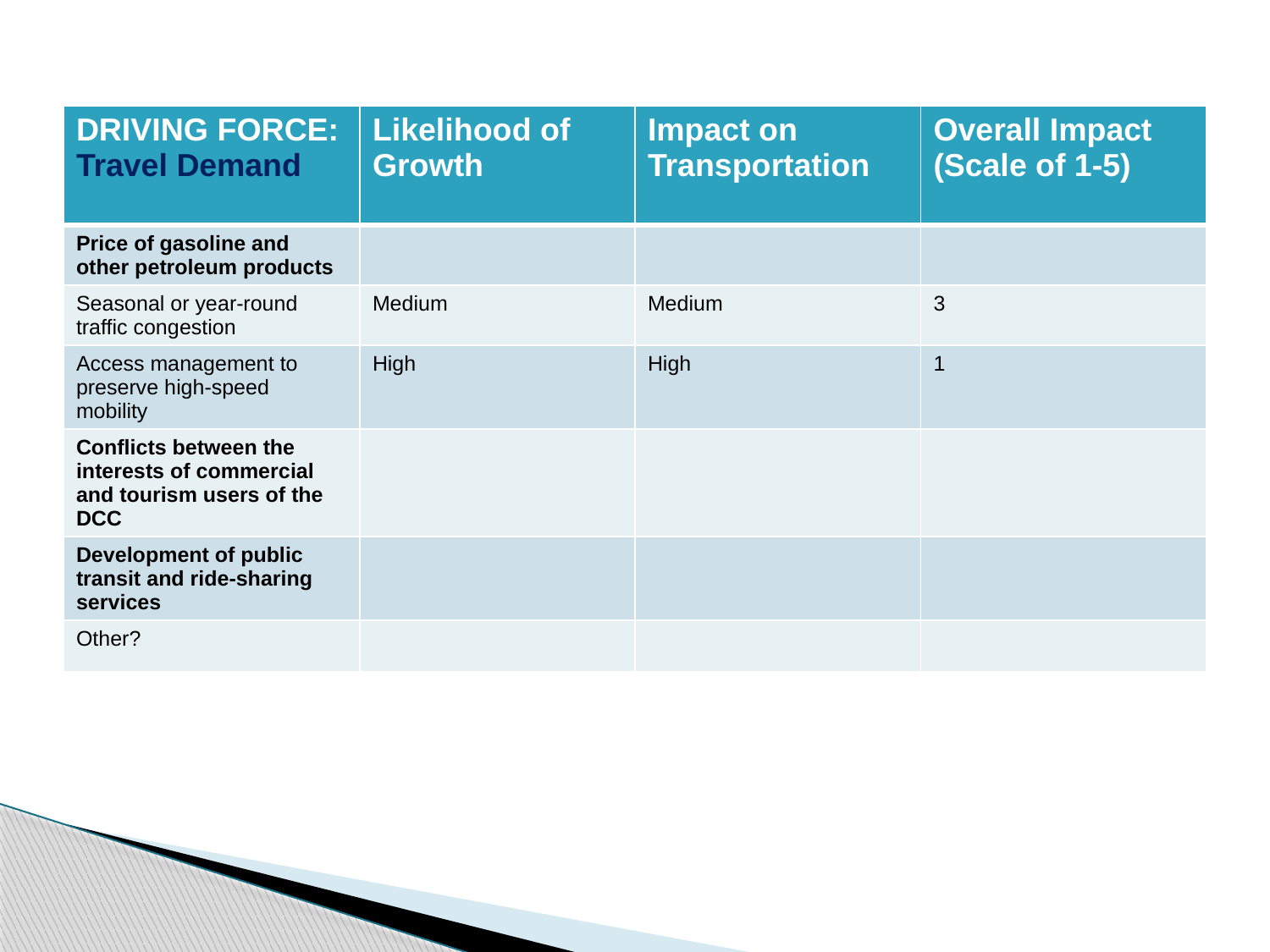

| DRIVING FORCE: Travel Demand | Likelihood of Growth | Impact on Transportation | Overall Impact (Scale of 1-5) |
| --- | --- | --- | --- |
| Price of gasoline and other petroleum products |  |  |  |
| Seasonal or year-round traffic congestion | Medium | Medium | 3 |
| Access management to preserve high-speed mobility | High | High | 1 |
| Conflicts between the interests of commercial and tourism users of the DCC |  |  |  |
| Development of public transit and ride-sharing services |  |  |  |
| Other? |  |  |  |